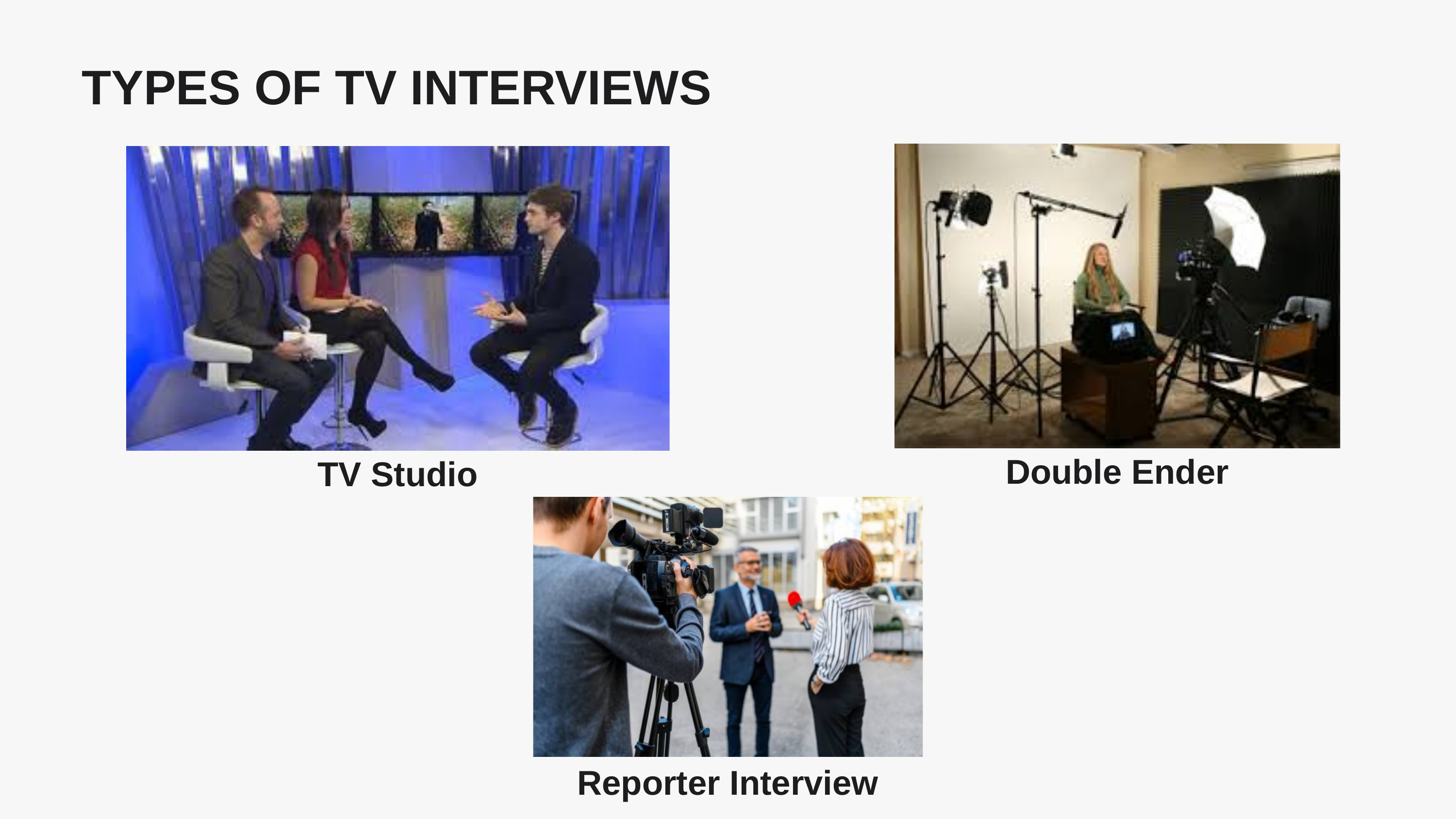

TYPES OF TV INTERVIEWS

Double Ender
TV Studio

Reporter Interview